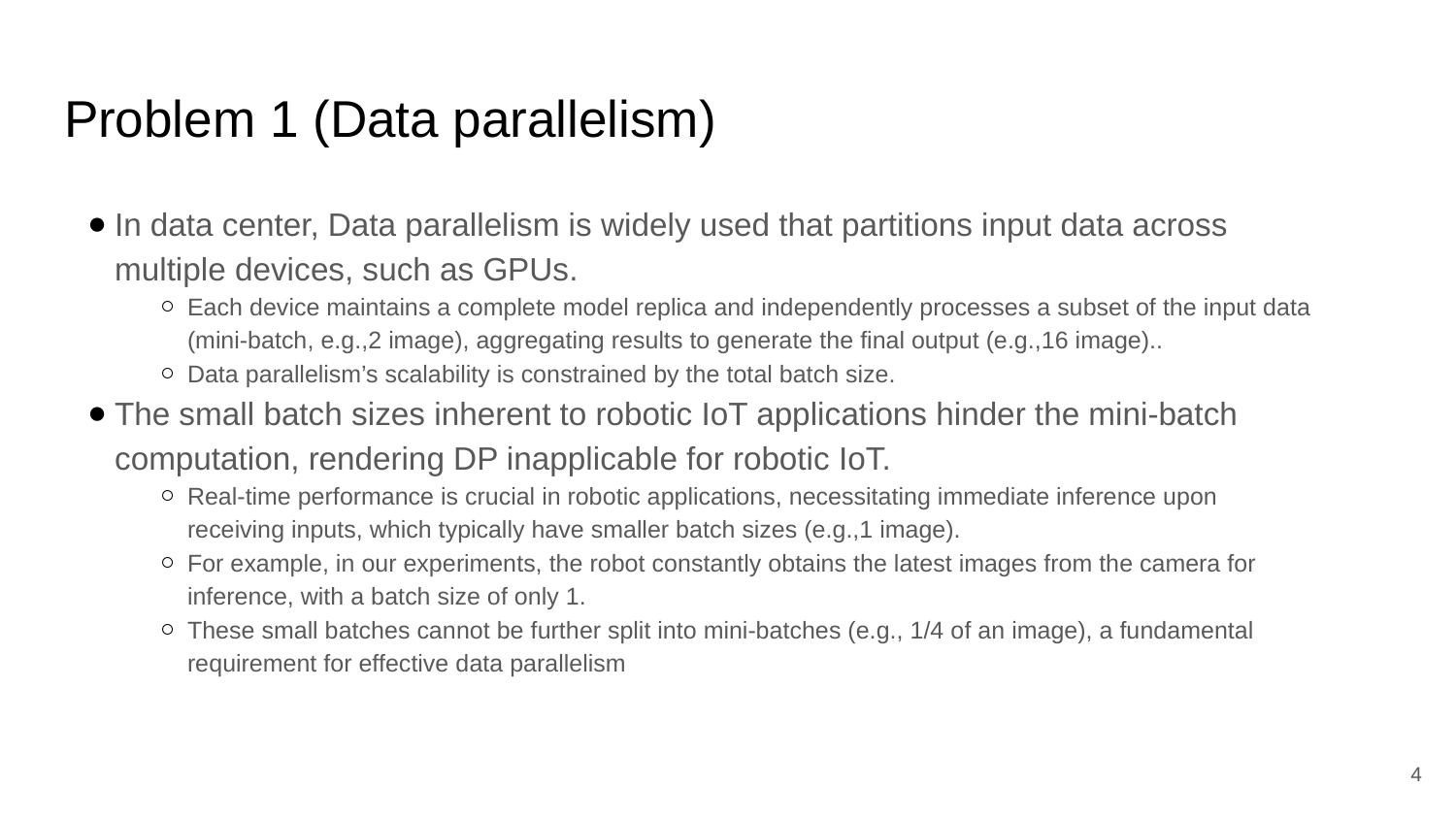

# Problem 1 (Data parallelism)
In data center, Data parallelism is widely used that partitions input data across multiple devices, such as GPUs.
Each device maintains a complete model replica and independently processes a subset of the input data (mini-batch, e.g.,2 image), aggregating results to generate the final output (e.g.,16 image)..
Data parallelism’s scalability is constrained by the total batch size.
The small batch sizes inherent to robotic IoT applications hinder the mini-batch computation, rendering DP inapplicable for robotic IoT.
Real-time performance is crucial in robotic applications, necessitating immediate inference upon receiving inputs, which typically have smaller batch sizes (e.g.,1 image).
For example, in our experiments, the robot constantly obtains the latest images from the camera for inference, with a batch size of only 1.
These small batches cannot be further split into mini-batches (e.g., 1/4 of an image), a fundamental requirement for effective data parallelism
4